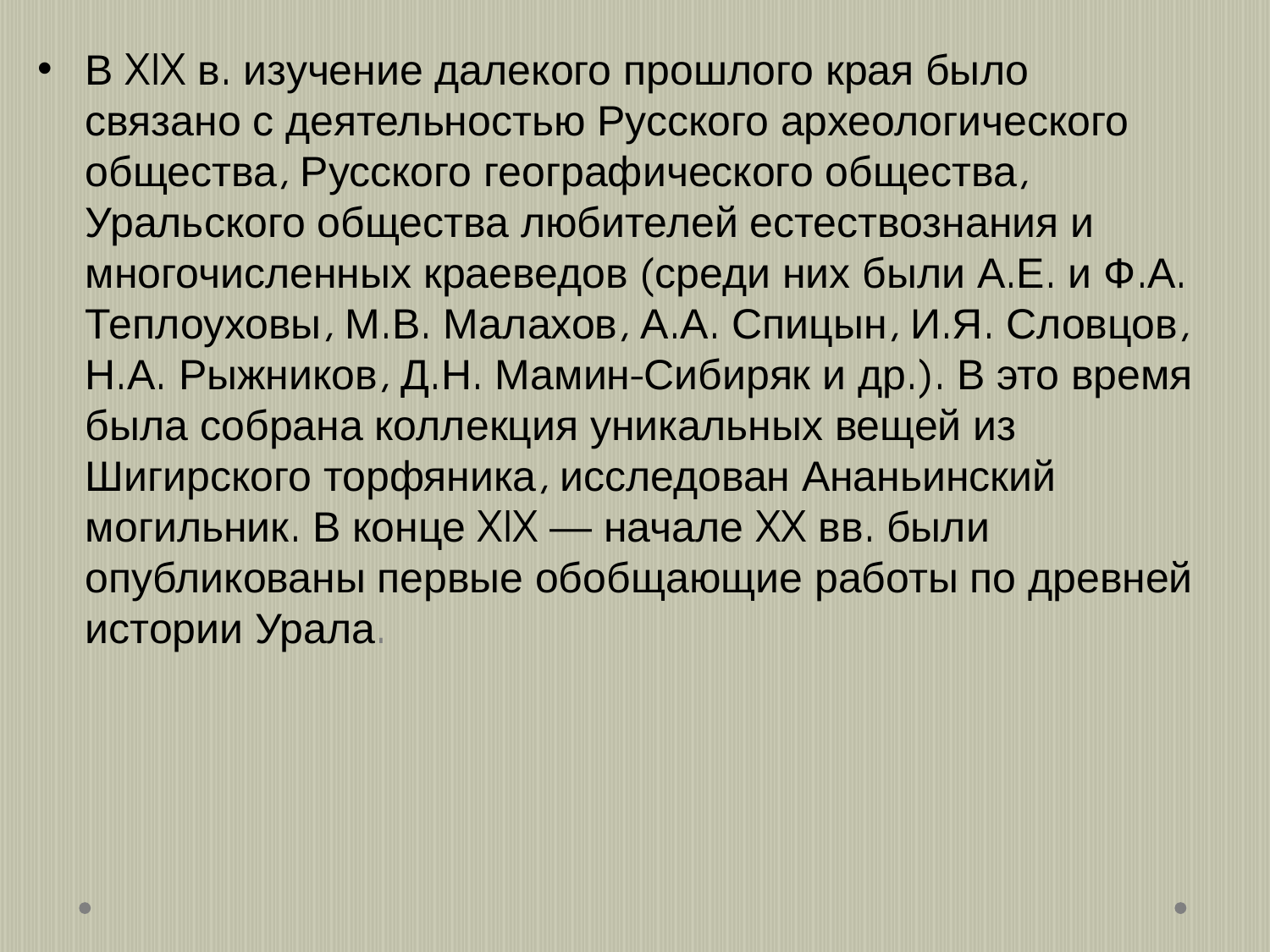

В XIX в. изучение далекого прошлого края было связано с деятельностью Русского археологического общества, Русского географического общества, Уральского общества любителей естествознания и многочисленных краеведов (среди них были А.Е. и Ф.А. Теплоуховы, М.В. Малахов, А.А. Спицын, И.Я. Словцов, Н.А. Рыжников, Д.Н. Мамин-Сибиряк и др.). В это время была собрана коллекция уникальных вещей из Шигирского торфяника, исследован Ананьинский могильник. В конце XIX — начале XX вв. были опубликованы первые обобщающие работы по древней истории Урала.